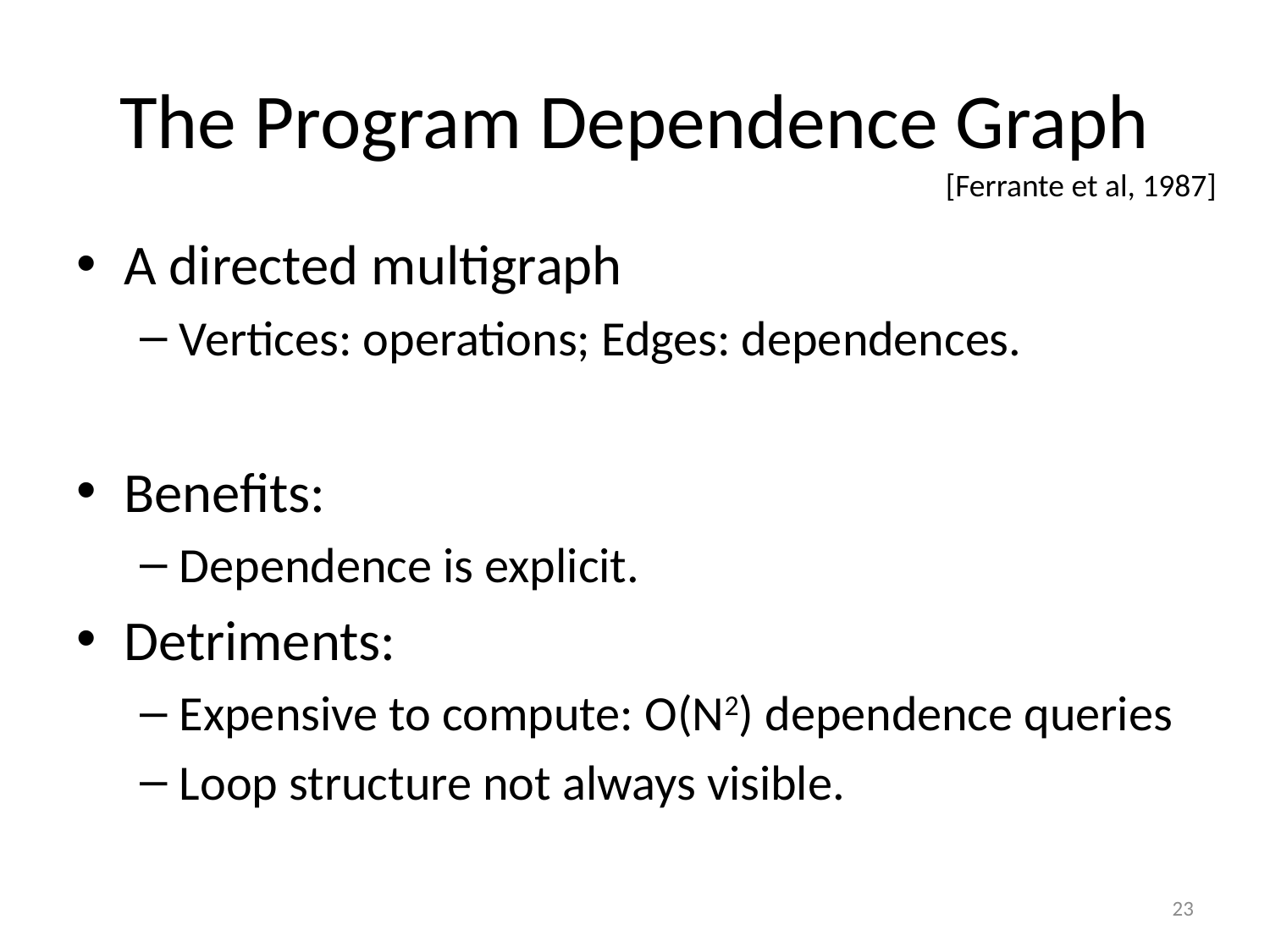

# The Program Dependence Graph
[Ferrante et al, 1987]
A directed multigraph
Vertices: operations; Edges: dependences.

Benefits:
Dependence is explicit.
Detriments:
Expensive to compute: O(N2) dependence queries
Loop structure not always visible.
23